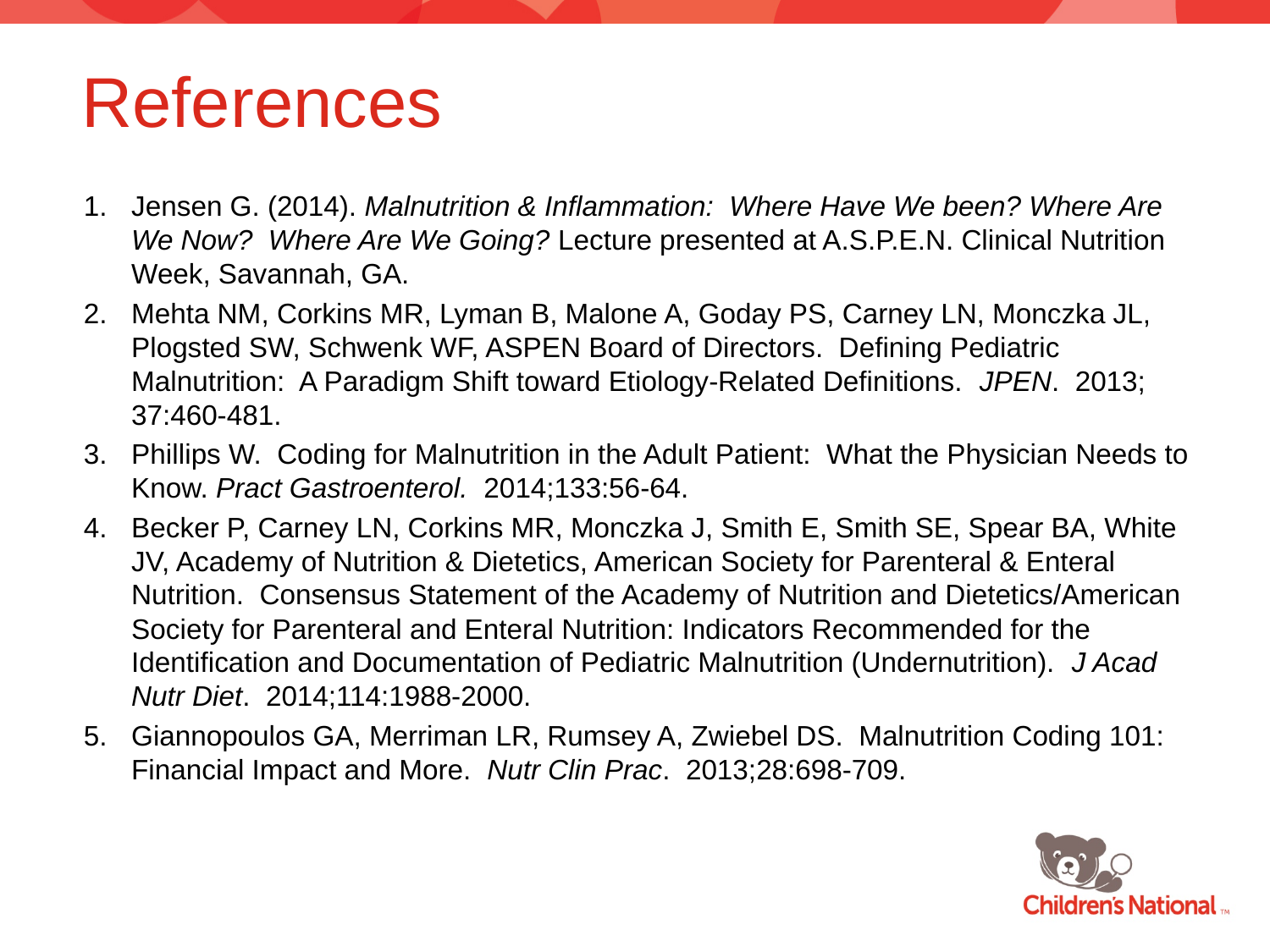

# References
Jensen G. (2014). Malnutrition & Inflammation:  Where Have We been? Where Are We Now?  Where Are We Going? Lecture presented at A.S.P.E.N. Clinical Nutrition Week, Savannah, GA.
Mehta NM, Corkins MR, Lyman B, Malone A, Goday PS, Carney LN, Monczka JL, Plogsted SW, Schwenk WF, ASPEN Board of Directors.  Defining Pediatric Malnutrition:  A Paradigm Shift toward Etiology-Related Definitions.  JPEN.  2013; 37:460-481.
Phillips W.  Coding for Malnutrition in the Adult Patient:  What the Physician Needs to Know. Pract Gastroenterol.  2014;133:56-64.
Becker P, Carney LN, Corkins MR, Monczka J, Smith E, Smith SE, Spear BA, White JV, Academy of Nutrition & Dietetics, American Society for Parenteral & Enteral Nutrition.  Consensus Statement of the Academy of Nutrition and Dietetics/American Society for Parenteral and Enteral Nutrition: Indicators Recommended for the Identification and Documentation of Pediatric Malnutrition (Undernutrition).  J Acad Nutr Diet.  2014;114:1988-2000.
Giannopoulos GA, Merriman LR, Rumsey A, Zwiebel DS.  Malnutrition Coding 101:  Financial Impact and More.  Nutr Clin Prac.  2013;28:698-709.